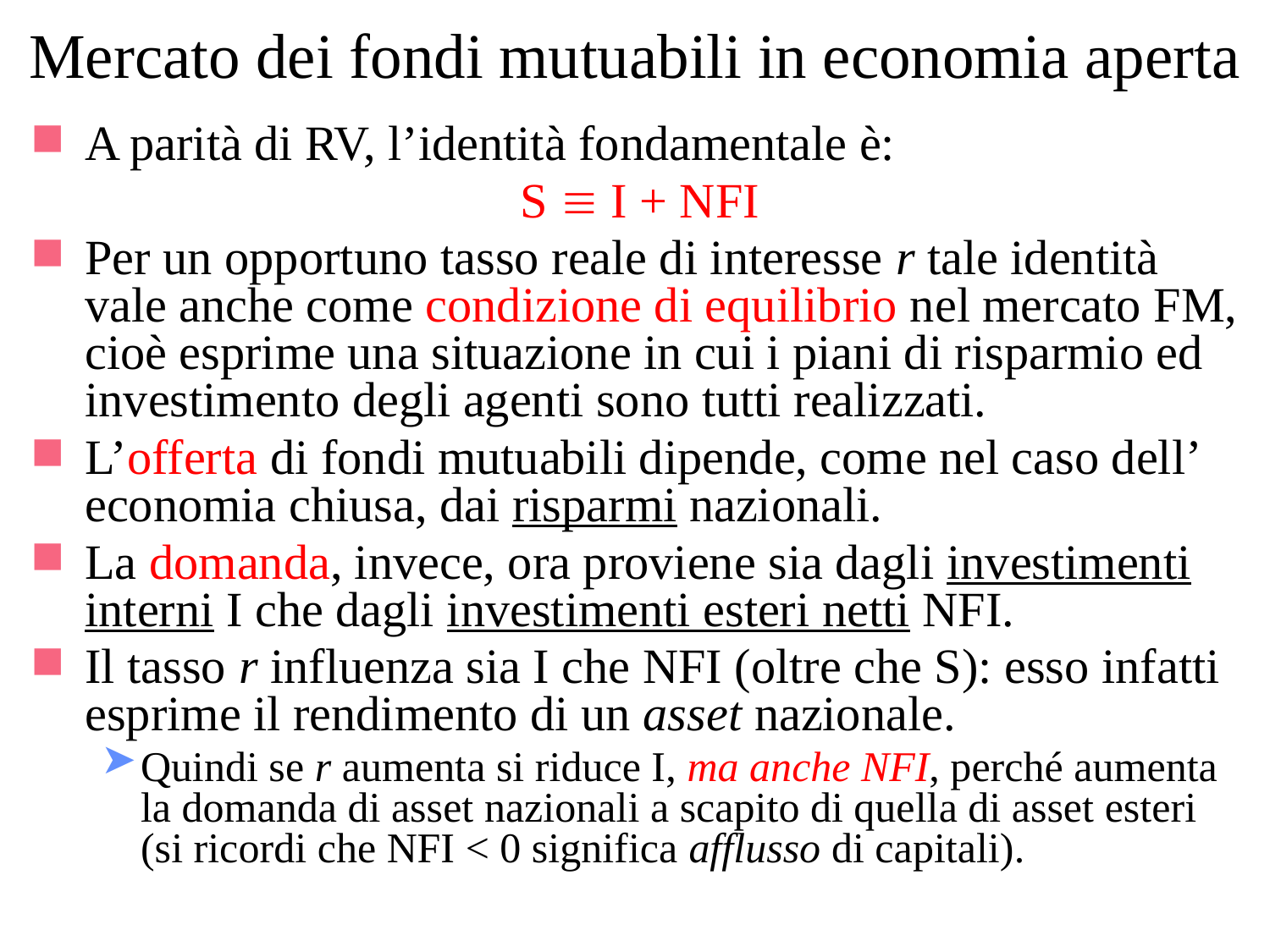

# Mercato dei fondi mutuabili in economia aperta
A parità di RV, l’identità fondamentale è:
S ≡ I + NFI
Per un opportuno tasso reale di interesse r tale identità vale anche come condizione di equilibrio nel mercato FM, cioè esprime una situazione in cui i piani di risparmio ed investimento degli agenti sono tutti realizzati.
L’offerta di fondi mutuabili dipende, come nel caso dell’ economia chiusa, dai risparmi nazionali.
La domanda, invece, ora proviene sia dagli investimenti interni I che dagli investimenti esteri netti NFI.
Il tasso r influenza sia I che NFI (oltre che S): esso infatti esprime il rendimento di un asset nazionale.
Quindi se r aumenta si riduce I, ma anche NFI, perché aumenta la domanda di asset nazionali a scapito di quella di asset esteri (si ricordi che NFI < 0 significa afflusso di capitali).